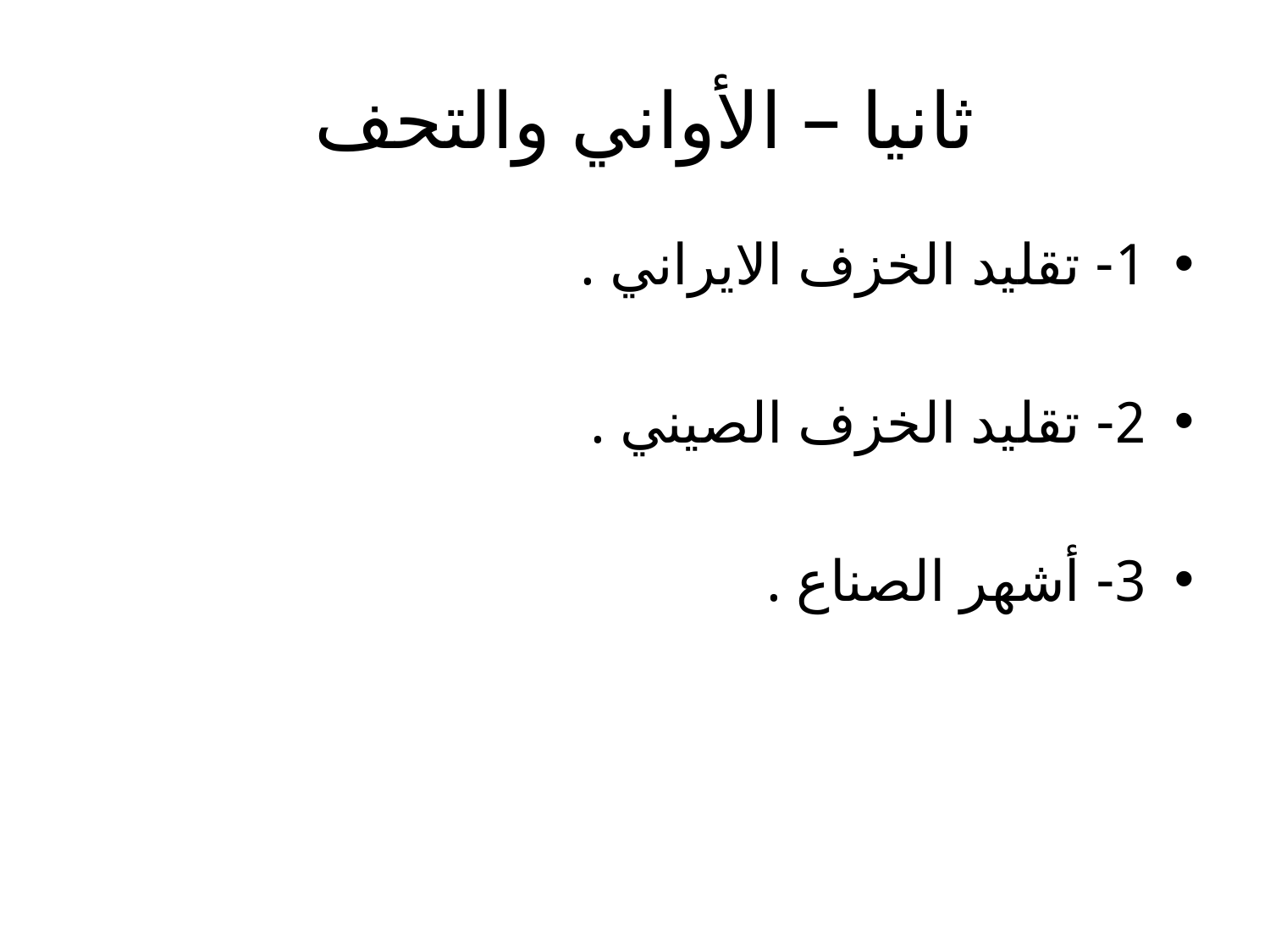

# ثانيا – الأواني والتحف
1- تقليد الخزف الايراني .

2- تقليد الخزف الصيني .

3- أشهر الصناع .